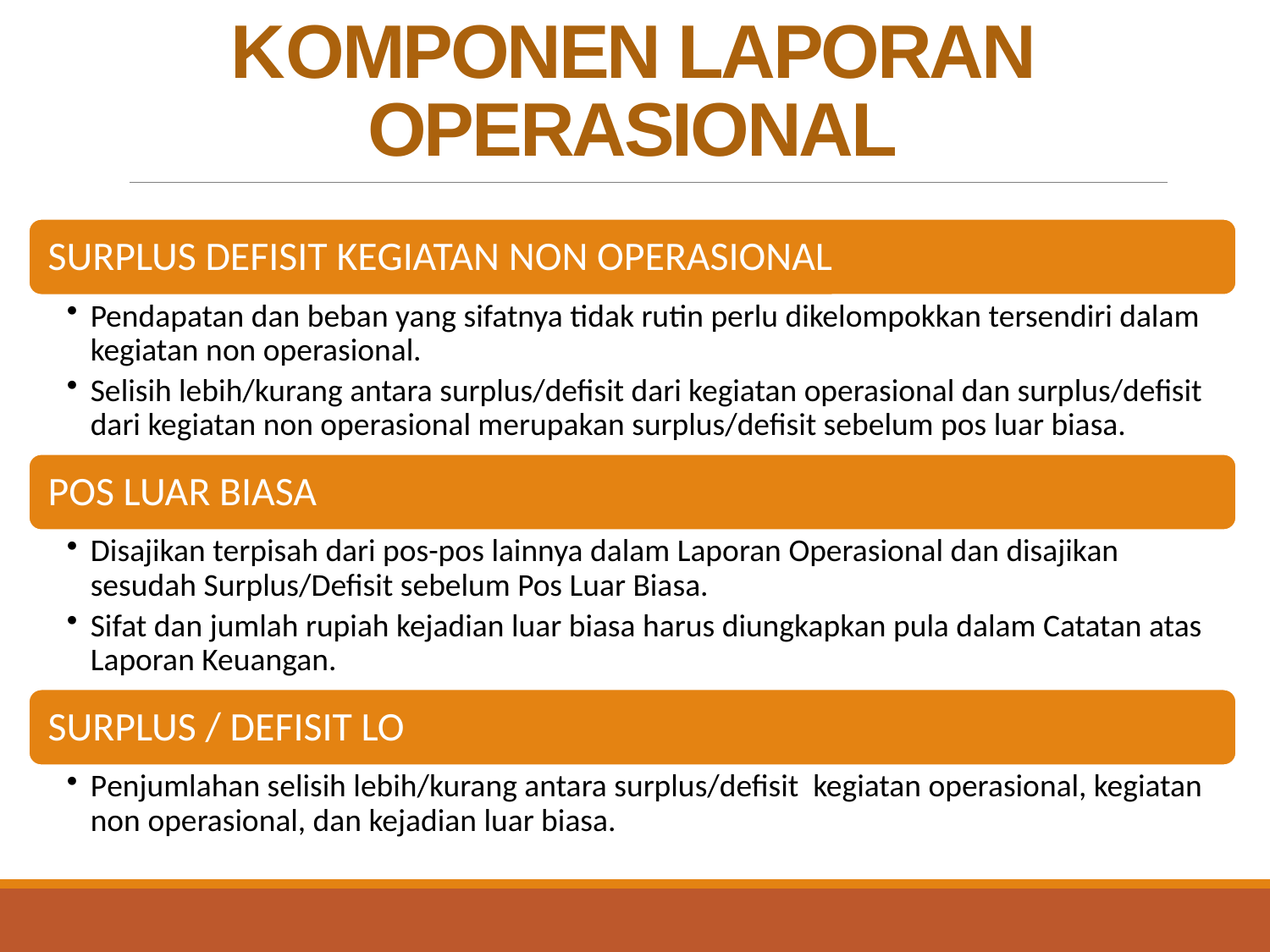

# KOMPONEN LAPORAN OPERASIONAL
SURPLUS DEFISIT KEGIATAN NON OPERASIONAL
Pendapatan dan beban yang sifatnya tidak rutin perlu dikelompokkan tersendiri dalam kegiatan non operasional.
Selisih lebih/kurang antara surplus/defisit dari kegiatan operasional dan surplus/defisit dari kegiatan non operasional merupakan surplus/defisit sebelum pos luar biasa.
POS LUAR BIASA
Disajikan terpisah dari pos-pos lainnya dalam Laporan Operasional dan disajikan sesudah Surplus/Defisit sebelum Pos Luar Biasa.
Sifat dan jumlah rupiah kejadian luar biasa harus diungkapkan pula dalam Catatan atas Laporan Keuangan.
SURPLUS / DEFISIT LO
Penjumlahan selisih lebih/kurang antara surplus/defisit  kegiatan operasional, kegiatan non operasional, dan kejadian luar biasa.